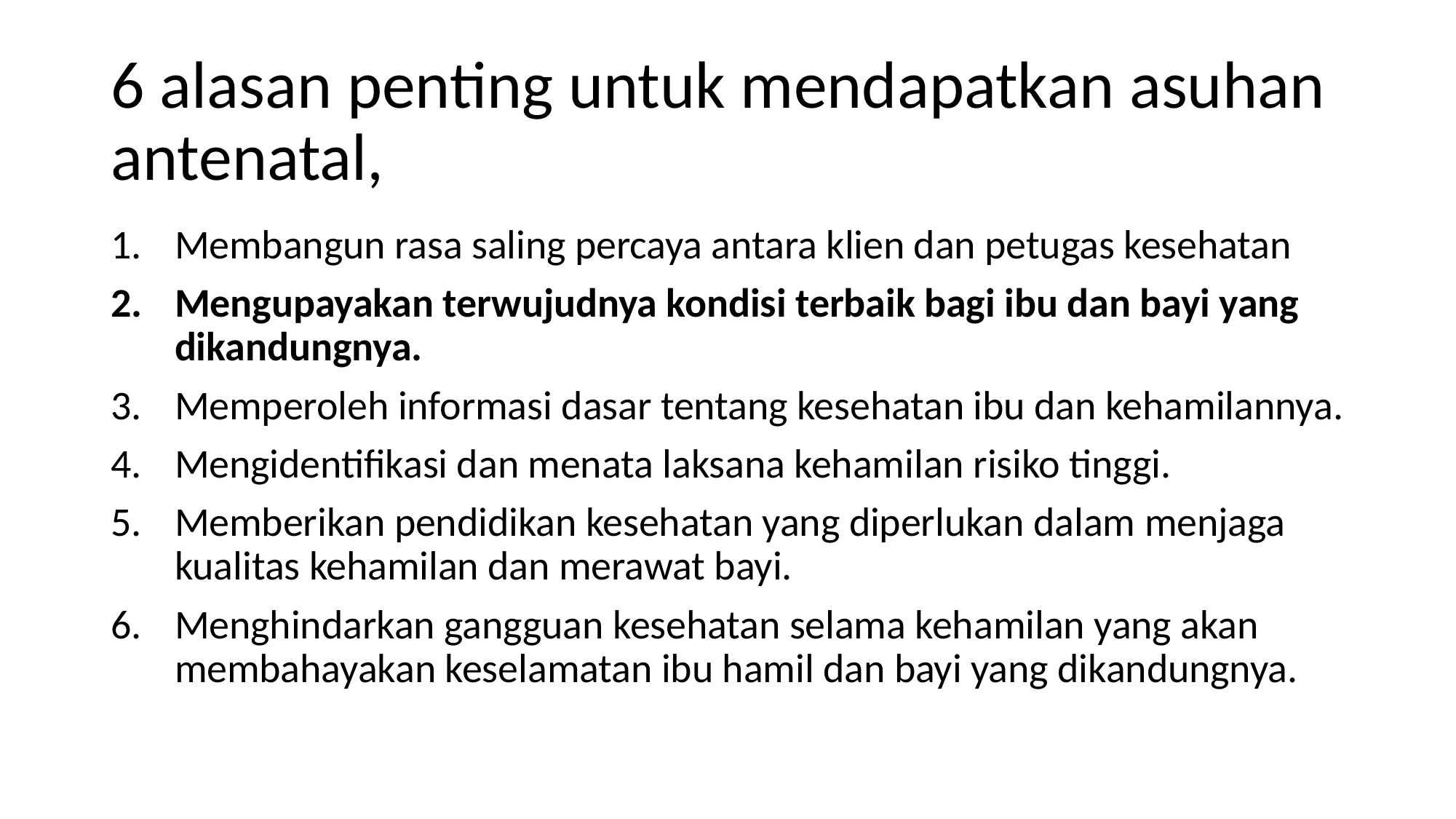

# 6 alasan penting untuk mendapatkan asuhan antenatal,
Membangun rasa saling percaya antara klien dan petugas kesehatan
Mengupayakan terwujudnya kondisi terbaik bagi ibu dan bayi yang dikandungnya.
Memperoleh informasi dasar tentang kesehatan ibu dan kehamilannya.
Mengidentifikasi dan menata laksana kehamilan risiko tinggi.
Memberikan pendidikan kesehatan yang diperlukan dalam menjaga kualitas kehamilan dan merawat bayi.
Menghindarkan gangguan kesehatan selama kehamilan yang akan membahayakan keselamatan ibu hamil dan bayi yang dikandungnya.